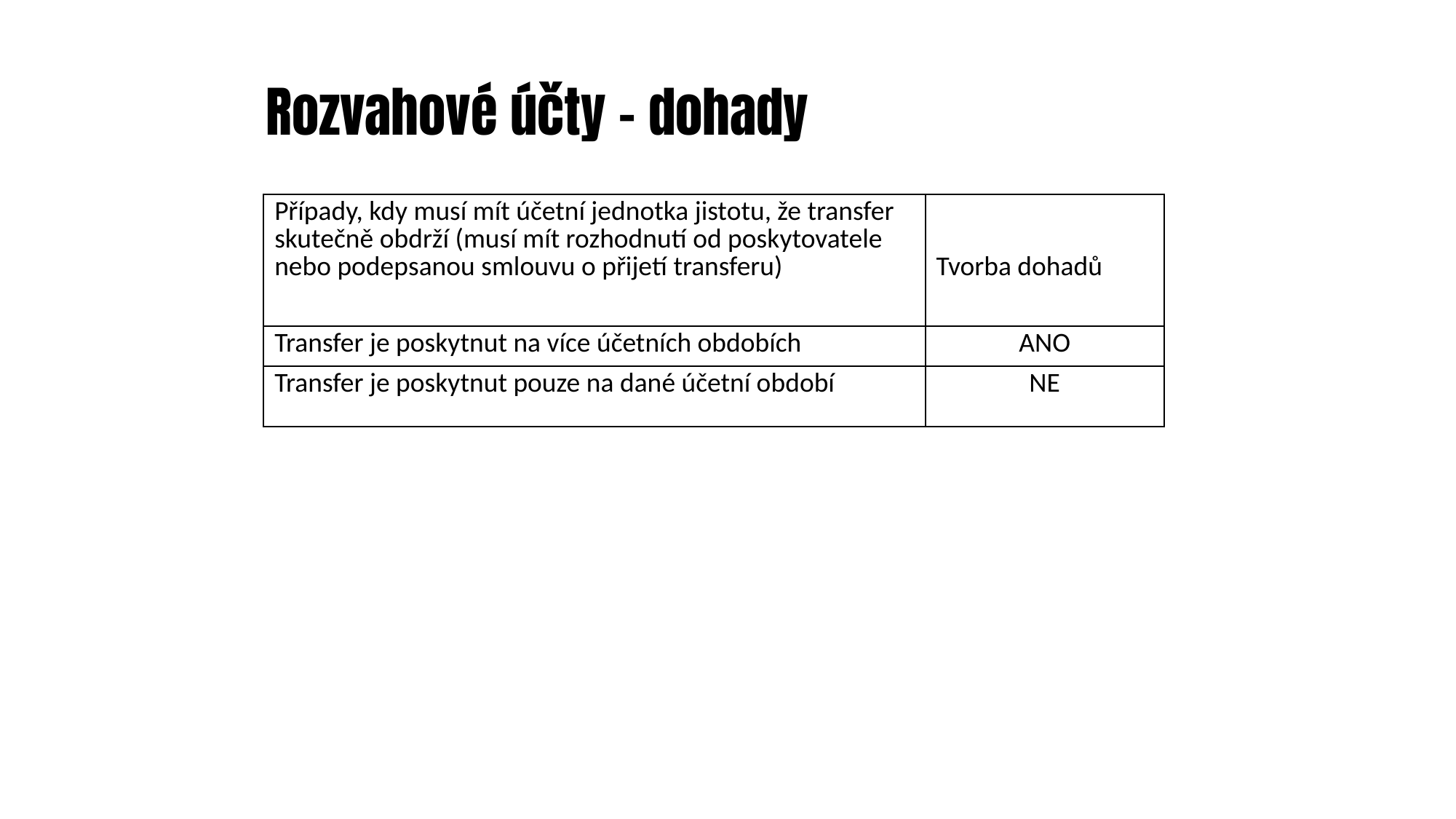

# Rozvahové účty - dohady
| Případy, kdy musí mít účetní jednotka jistotu, že transfer skutečně obdrží (musí mít rozhodnutí od poskytovatele nebo podepsanou smlouvu o přijetí transferu) | Tvorba dohadů |
| --- | --- |
| Transfer je poskytnut na více účetních obdobích | ANO |
| Transfer je poskytnut pouze na dané účetní období | NE |